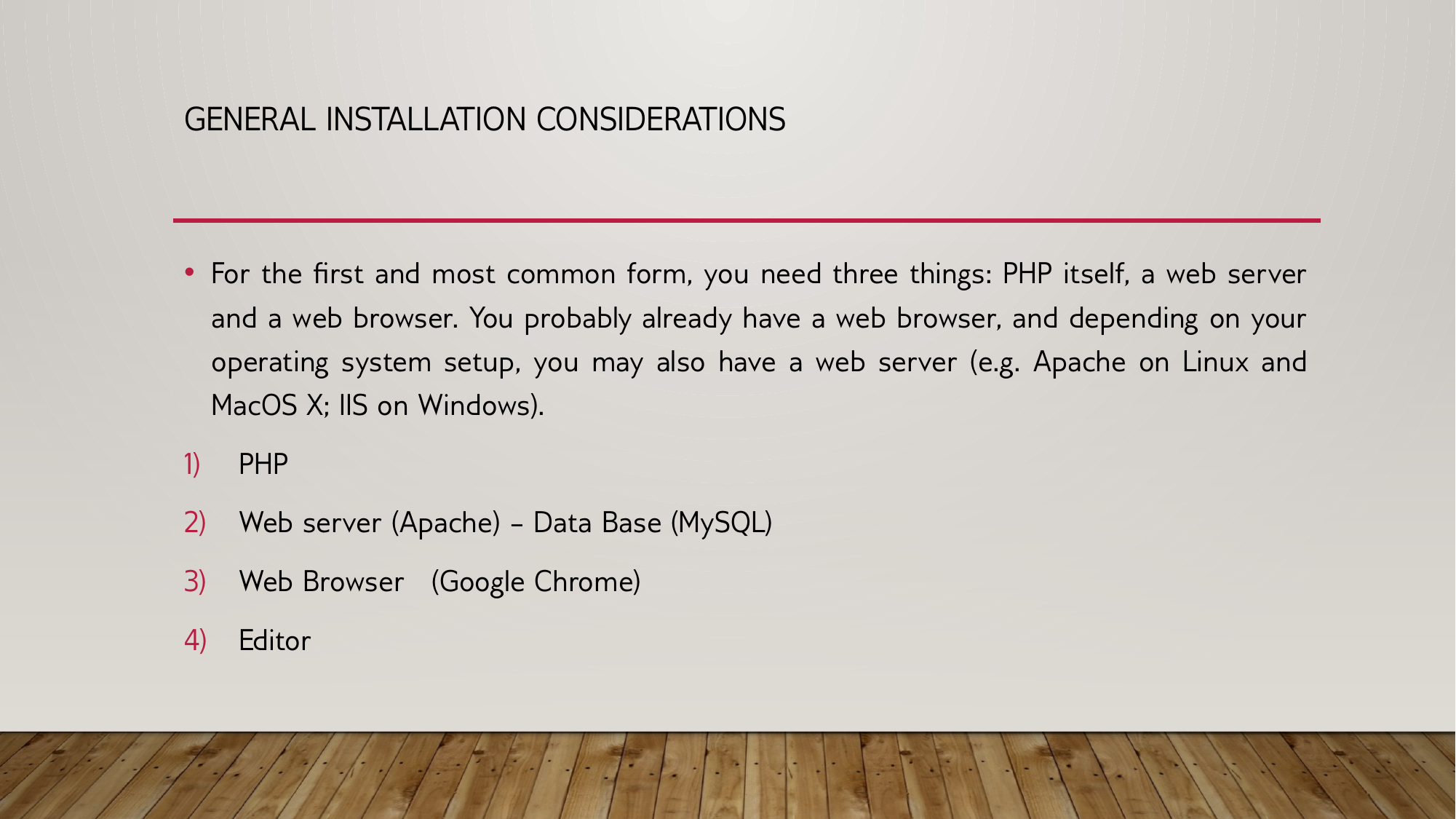

# General Installation Considerations
For the first and most common form, you need three things: PHP itself, a web server and a web browser. You probably already have a web browser, and depending on your operating system setup, you may also have a web server (e.g. Apache on Linux and MacOS X; IIS on Windows).
PHP
Web server (Apache) – Data Base (MySQL)
Web Browser   (Google Chrome)
Editor